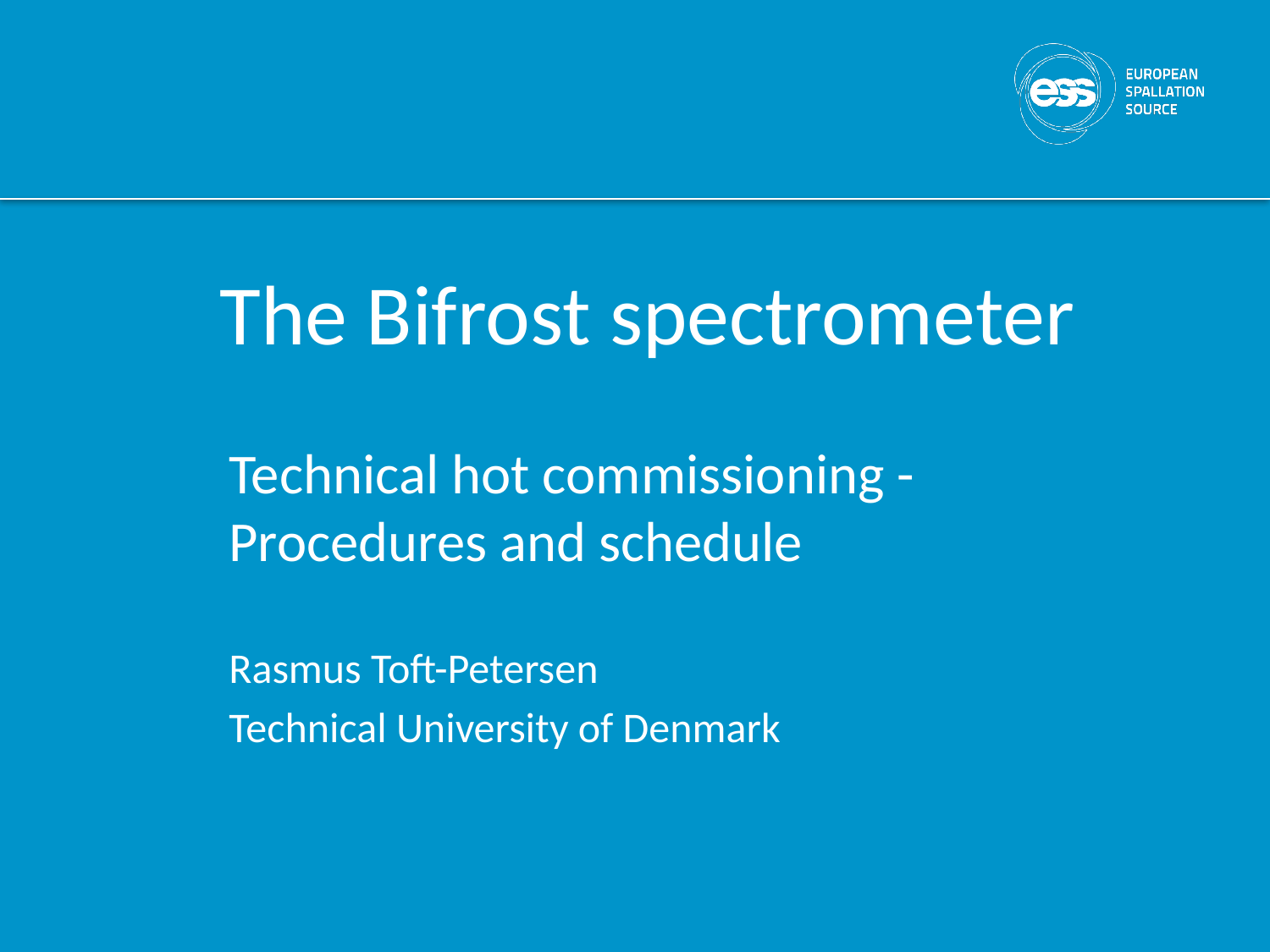

# The Bifrost spectrometer
Technical hot commissioning -
Procedures and schedule

Rasmus Toft-Petersen
Technical University of Denmark